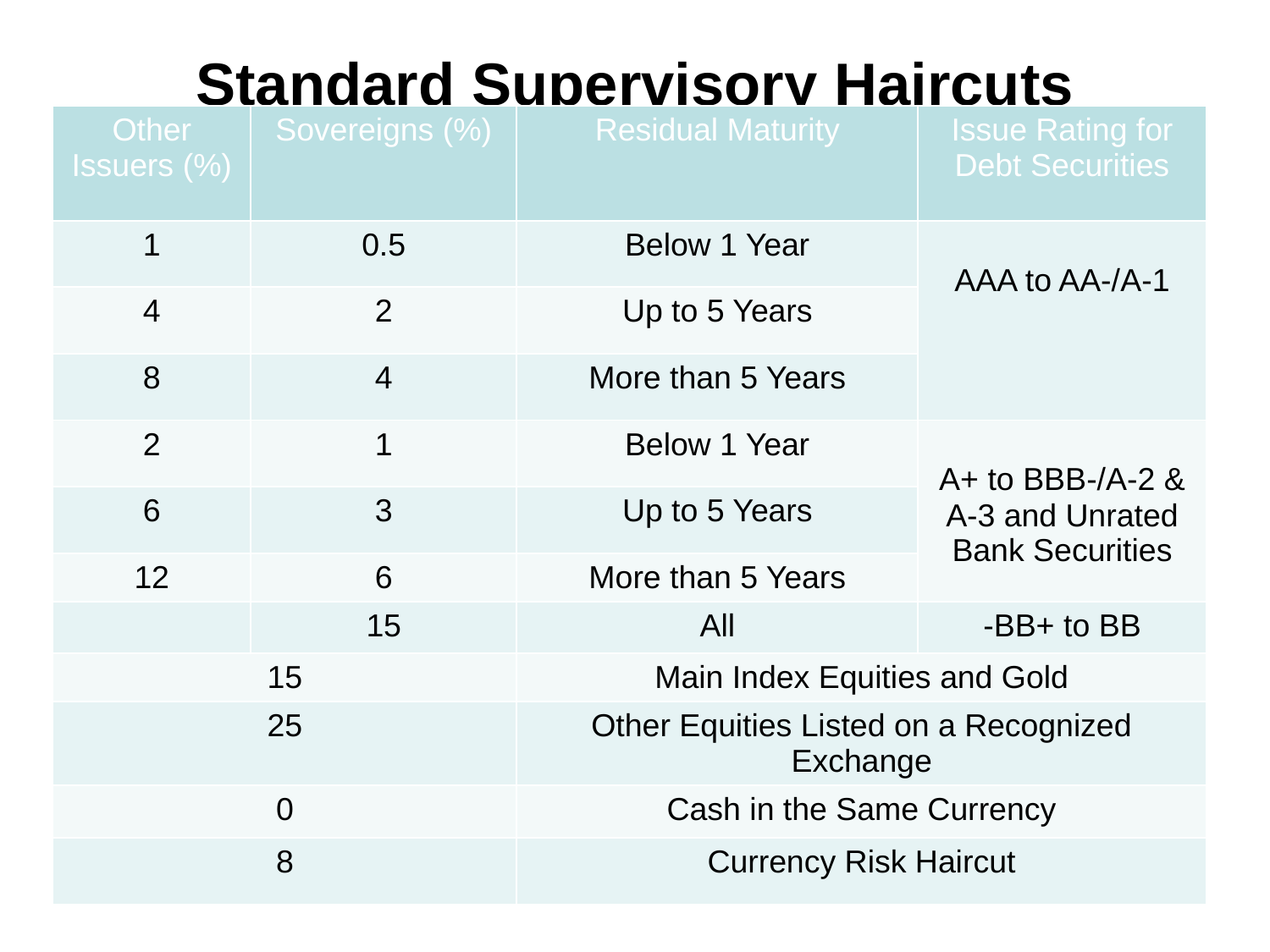

# Standard Supervisory Haircuts
| Other Issuers (%) | Sovereigns (%) | Residual Maturity | Issue Rating for Debt Securities |
| --- | --- | --- | --- |
| 1 | 0.5 | Below 1 Year | AAA to AA-/A-1 |
| 4 | 2 | Up to 5 Years |  |
| 8 | 4 | More than 5 Years |  |
| 2 | 1 | Below 1 Year | A+ to BBB-/A-2 & A-3 and Unrated Bank Securities |
| 6 | 3 | Up to 5 Years |  |
| 12 | 6 | More than 5 Years |  |
|  | 15 | All | BB+ to BB- |
| 15 |  | Main Index Equities and Gold |  |
| 25 |  | Other Equities Listed on a Recognized Exchange |  |
| 0 |  | Cash in the Same Currency |  |
| 8 |  | Currency Risk Haircut |  |